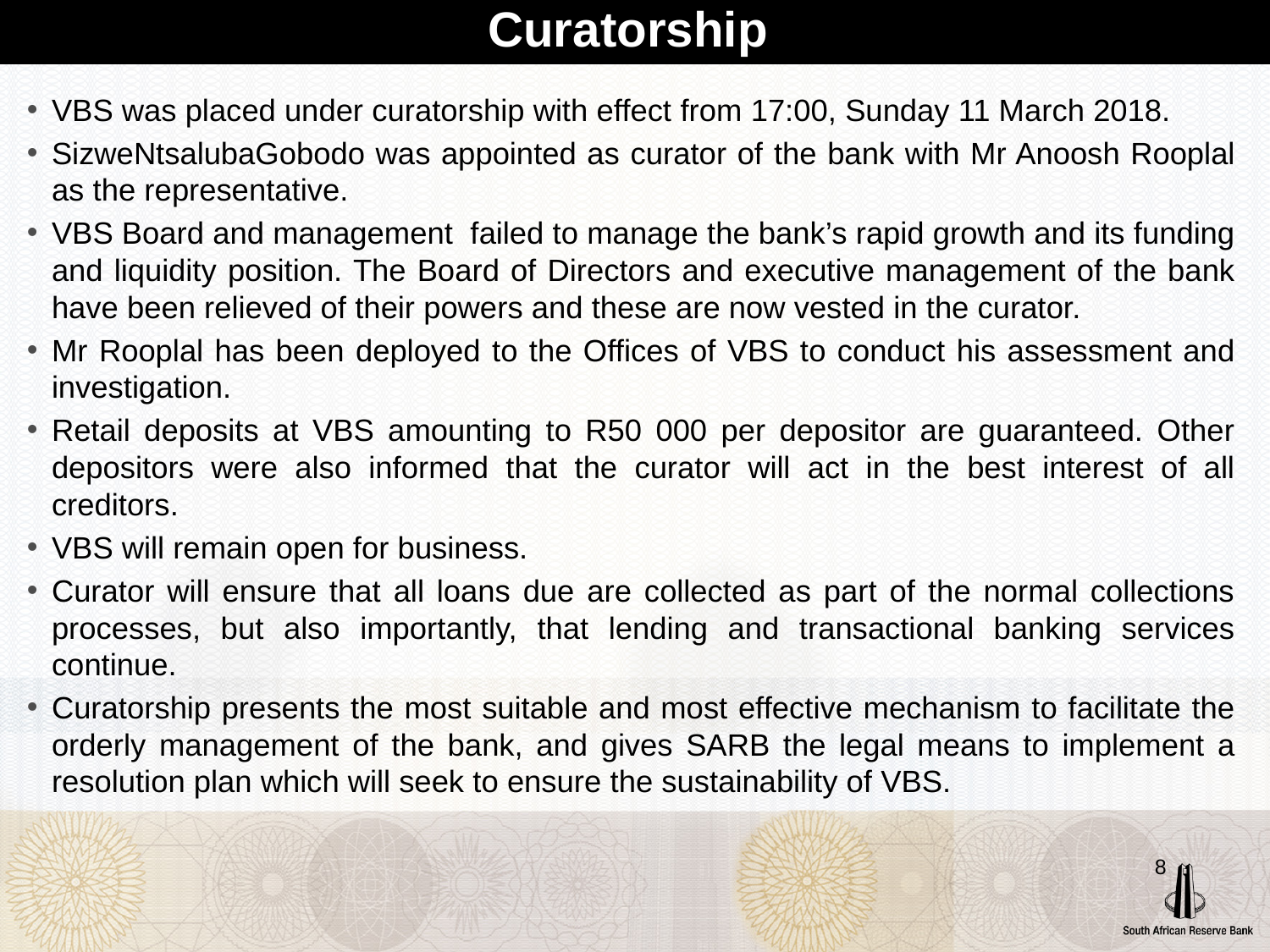

# Curatorship
VBS was placed under curatorship with effect from 17:00, Sunday 11 March 2018.
SizweNtsalubaGobodo was appointed as curator of the bank with Mr Anoosh Rooplal as the representative.
VBS Board and management  failed to manage the bank’s rapid growth and its funding and liquidity position. The Board of Directors and executive management of the bank have been relieved of their powers and these are now vested in the curator.
Mr Rooplal has been deployed to the Offices of VBS to conduct his assessment and investigation.
Retail deposits at VBS amounting to R50 000 per depositor are guaranteed. Other depositors were also informed that the curator will act in the best interest of all creditors.
VBS will remain open for business.
Curator will ensure that all loans due are collected as part of the normal collections processes, but also importantly, that lending and transactional banking services continue.
Curatorship presents the most suitable and most effective mechanism to facilitate the orderly management of the bank, and gives SARB the legal means to implement a resolution plan which will seek to ensure the sustainability of VBS.

8